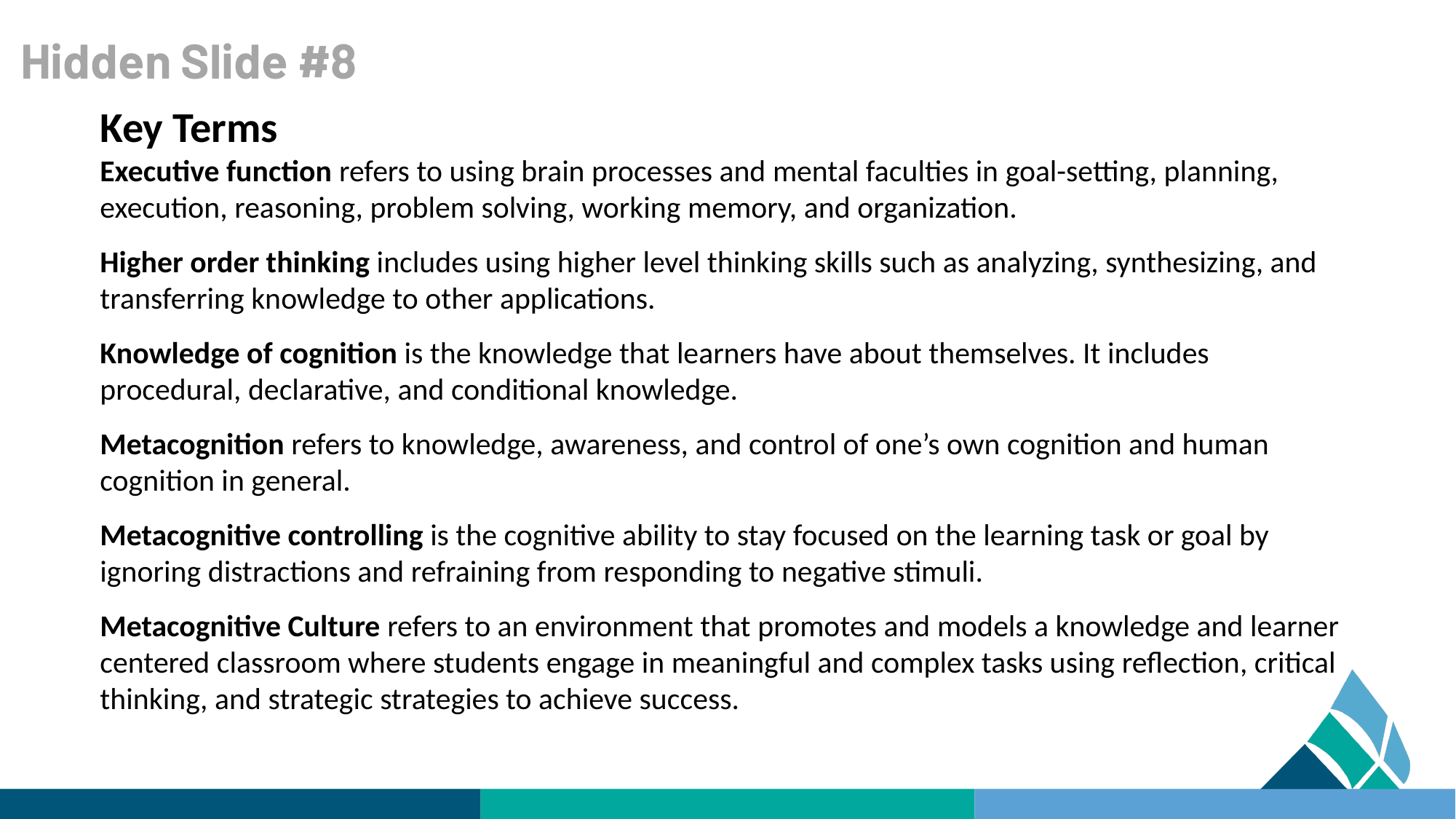

# Hidden Slide #8
Key Terms
Executive function refers to using brain processes and mental faculties in goal-setting, planning, execution, reasoning, problem solving, working memory, and organization.
Higher order thinking includes using higher level thinking skills such as analyzing, synthesizing, and transferring knowledge to other applications.
Knowledge of cognition is the knowledge that learners have about themselves. It includes procedural, declarative, and conditional knowledge.
Metacognition refers to knowledge, awareness, and control of one’s own cognition and human cognition in general.
Metacognitive controlling is the cognitive ability to stay focused on the learning task or goal by ignoring distractions and refraining from responding to negative stimuli.
Metacognitive Culture refers to an environment that promotes and models a knowledge and learner centered classroom where students engage in meaningful and complex tasks using reflection, critical thinking, and strategic strategies to achieve success.